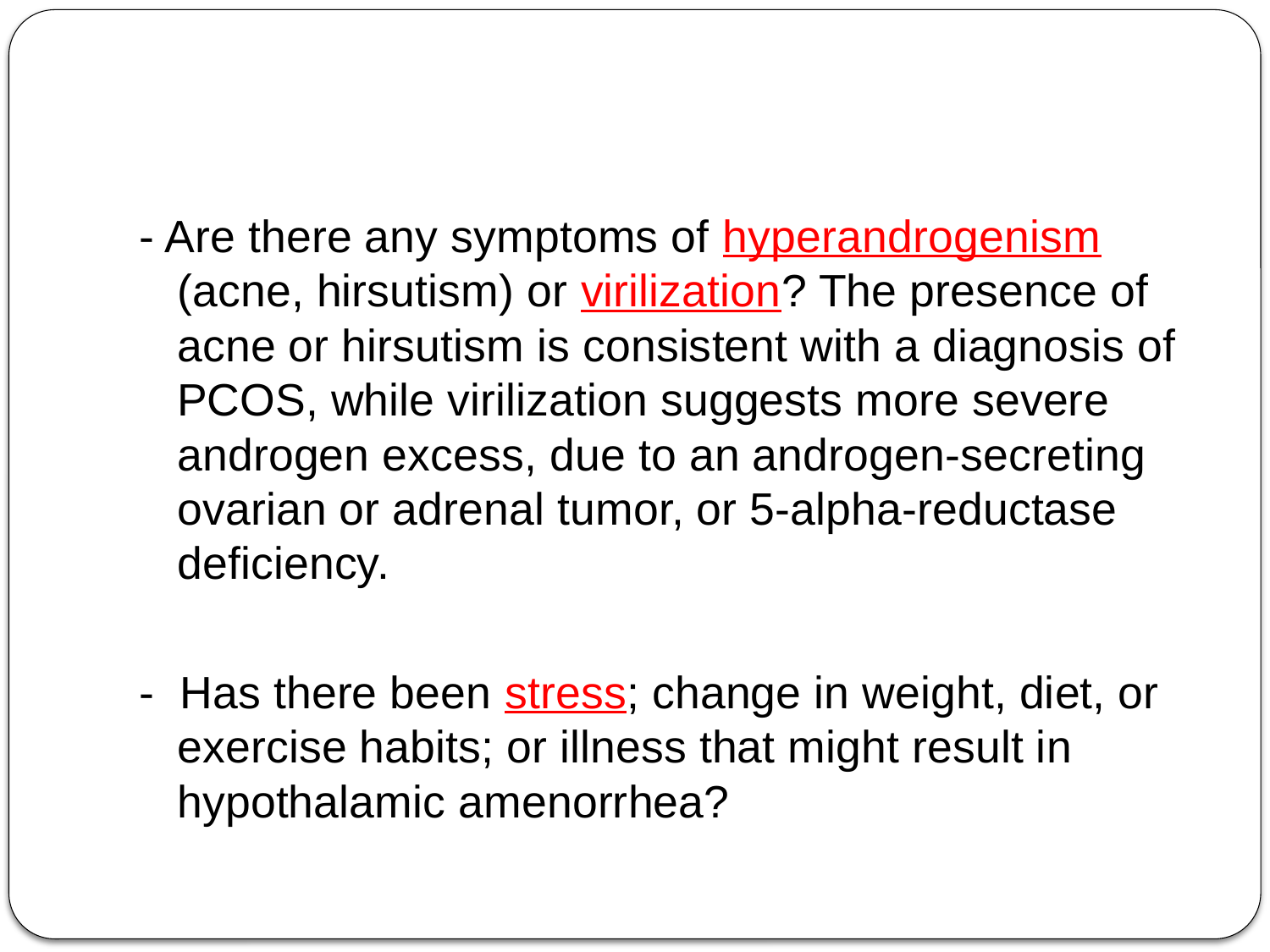

#
- Are there any symptoms of hyperandrogenism (acne, hirsutism) or virilization? The presence of acne or hirsutism is consistent with a diagnosis of PCOS, while virilization suggests more severe androgen excess, due to an androgen-secreting ovarian or adrenal tumor, or 5-alpha-reductase deficiency.

-  Has there been stress; change in weight, diet, or exercise habits; or illness that might result in hypothalamic amenorrhea?